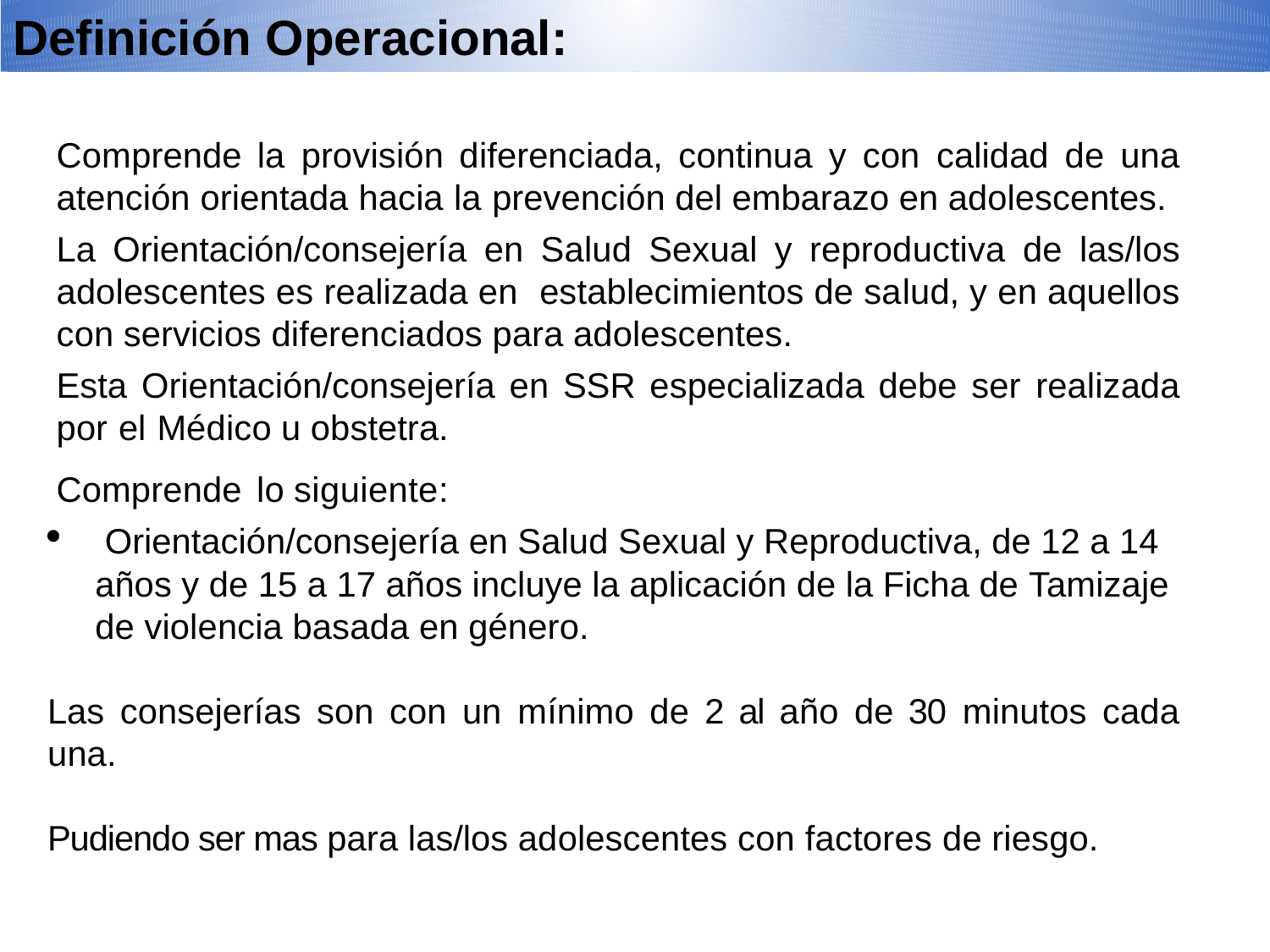

Definición Operacional:
Comprende la provisión diferenciada, continua y con calidad de una atención orientada hacia la prevención del embarazo en adolescentes.

La Orientación/consejería en Salud Sexual y reproductiva de las/los adolescentes es realizada en  establecimientos de salud, y en aquellos con servicios diferenciados para adolescentes.

Esta Orientación/consejería en SSR especializada debe ser realizada por el Médico u obstetra.

Comprende lo siguiente:

 Orientación/consejería en Salud Sexual y Reproductiva, de 12 a 14 años y de 15 a 17 años incluye la aplicación de la Ficha de Tamizaje de violencia basada en género.

Las consejerías son con un mínimo de 2 al año de 30 minutos cada una.

Pudiendo ser mas para las/los adolescentes con factores de riesgo.